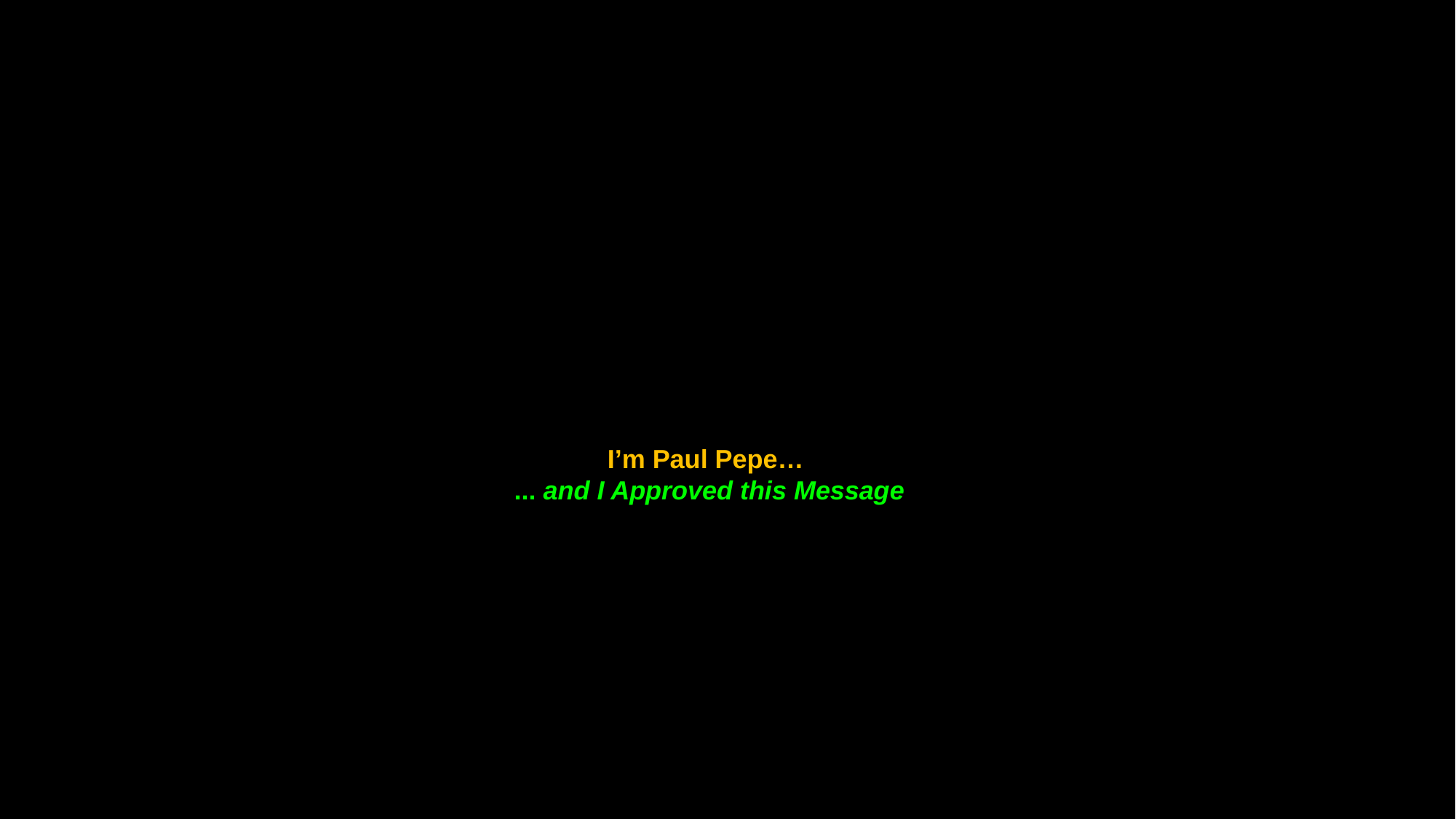

# I’m Paul Pepe… ... and I Approved this Message